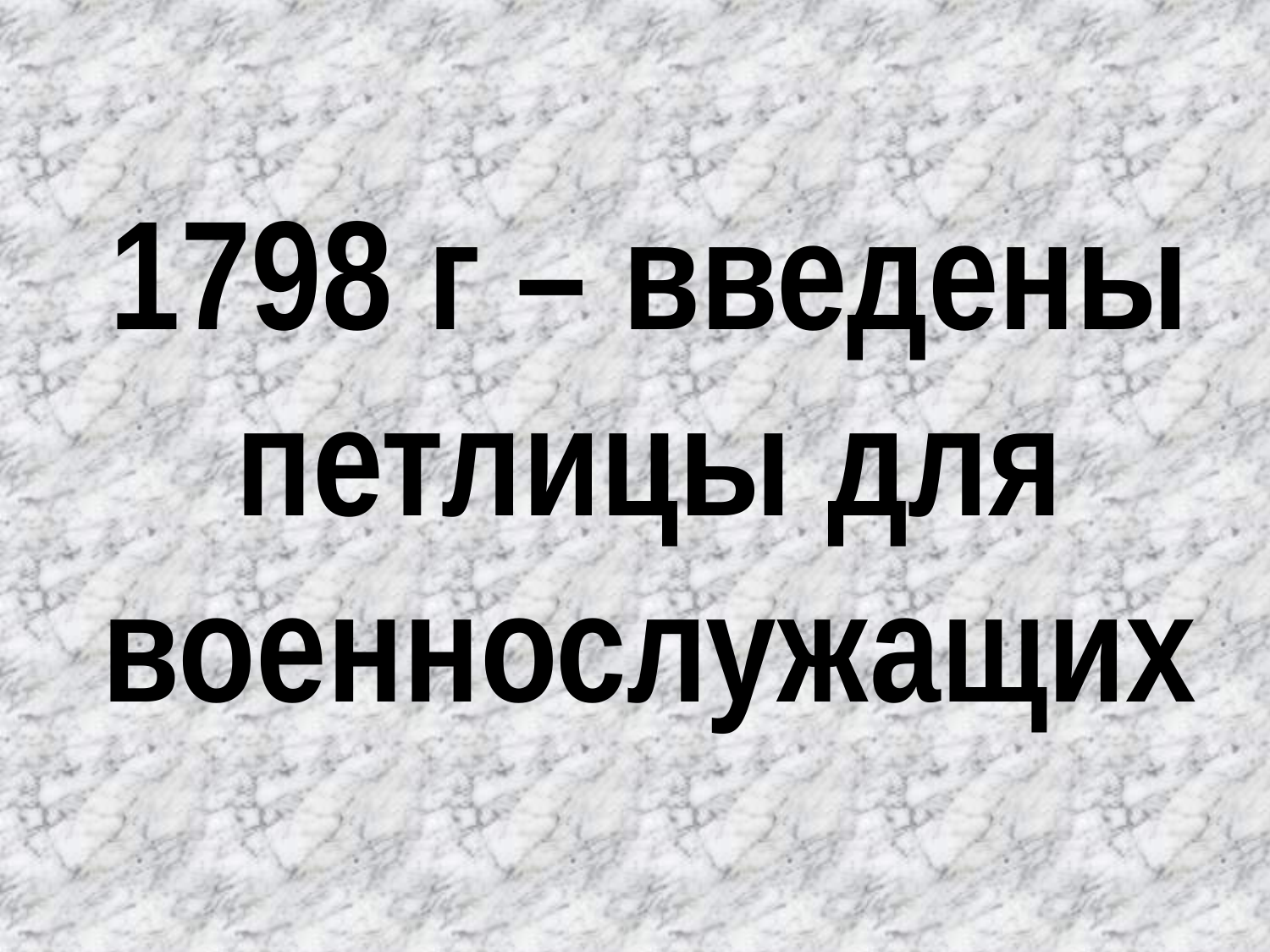

1798 г – введены петлицы для военнослужащих